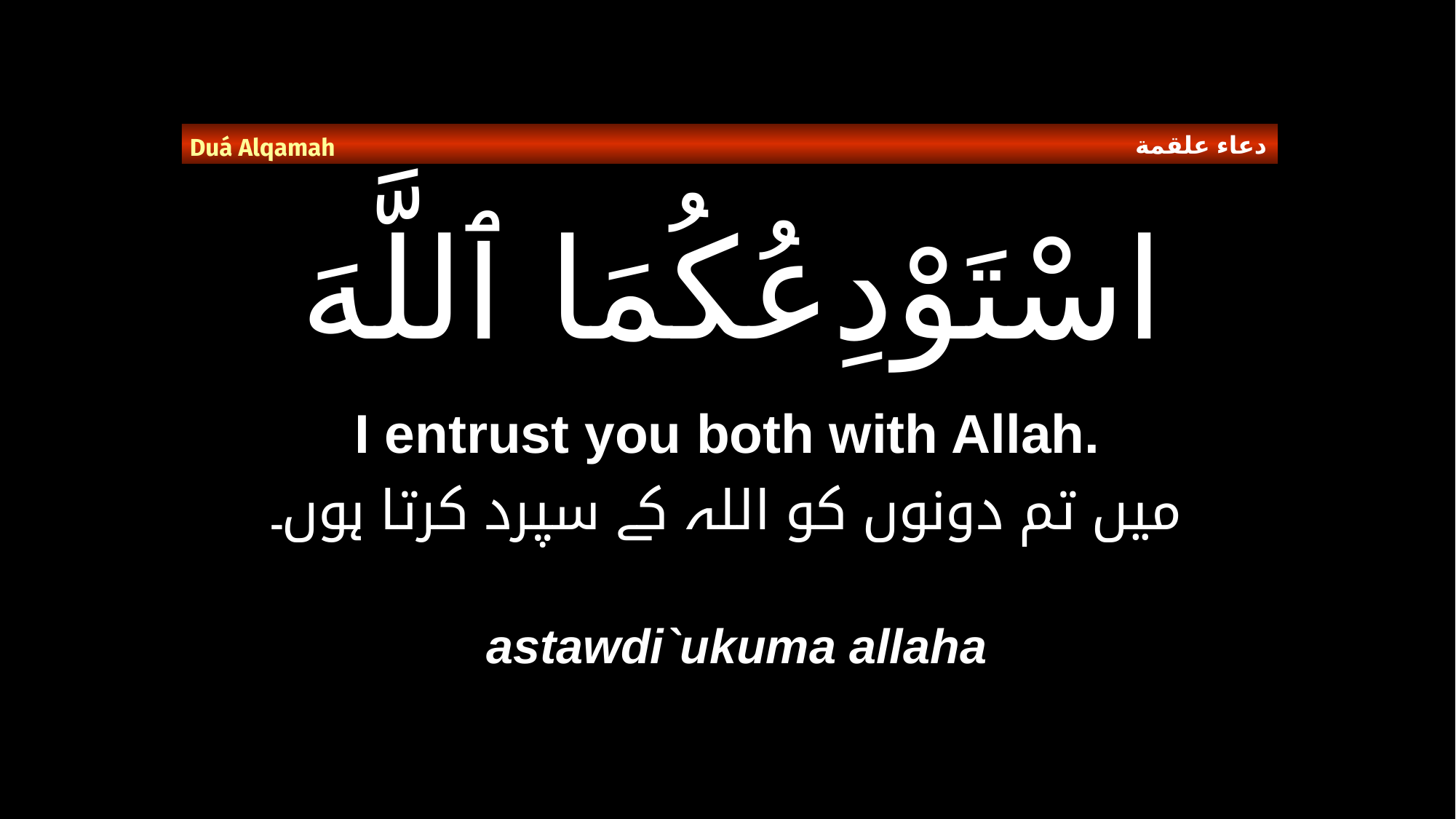

دعاء علقمة
Duá Alqamah
# اسْتَوْدِعُكُمَا ٱللَّهَ
I entrust you both with Allah.
میں تم دونوں کو اللہ کے سپرد کرتا ہوں۔

astawdi`ukuma allaha